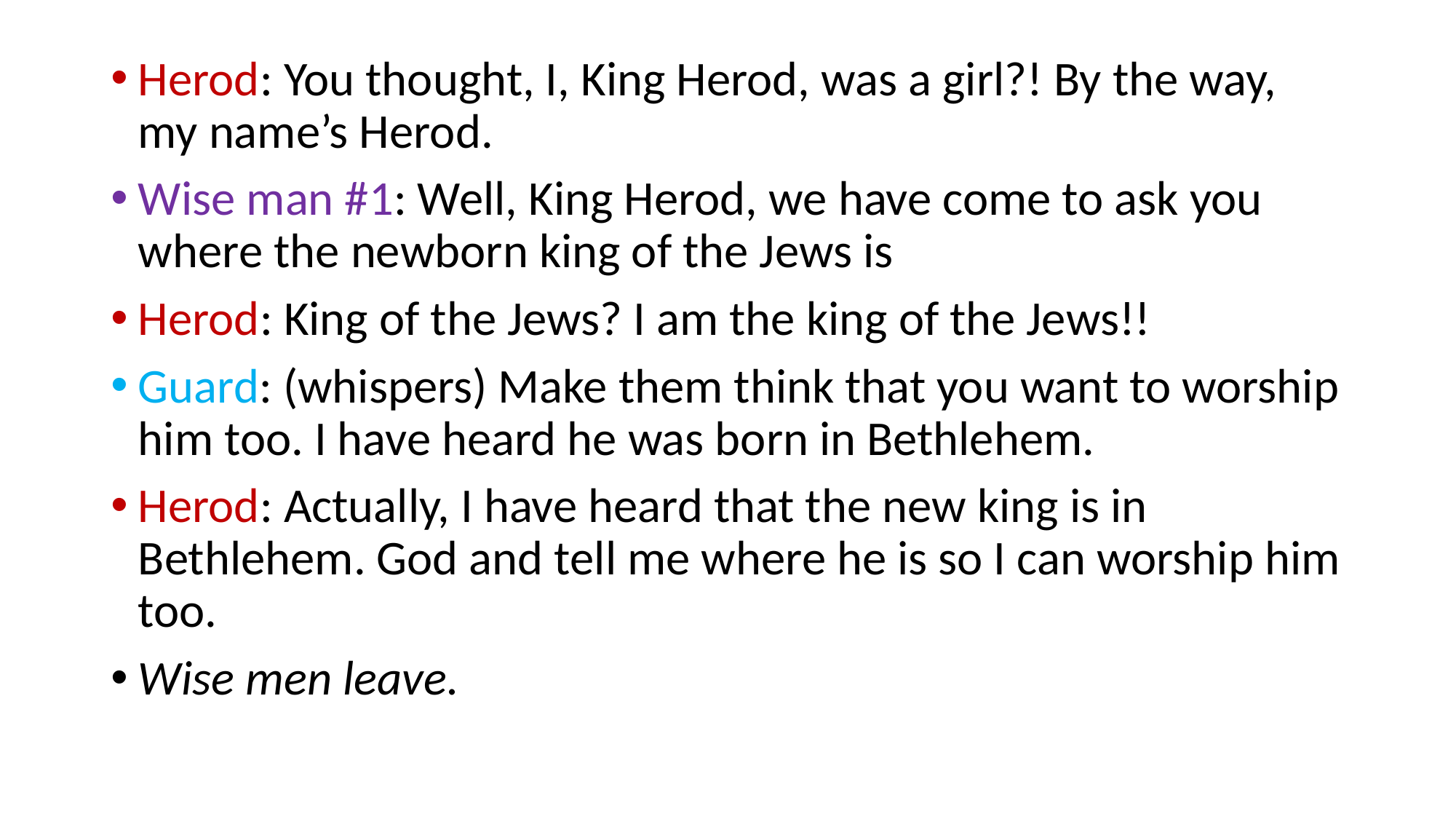

Herod: You thought, I, King Herod, was a girl?! By the way, my name’s Herod.
Wise man #1: Well, King Herod, we have come to ask you where the newborn king of the Jews is
Herod: King of the Jews? I am the king of the Jews!!
Guard: (whispers) Make them think that you want to worship him too. I have heard he was born in Bethlehem.
Herod: Actually, I have heard that the new king is in Bethlehem. God and tell me where he is so I can worship him too.
Wise men leave.